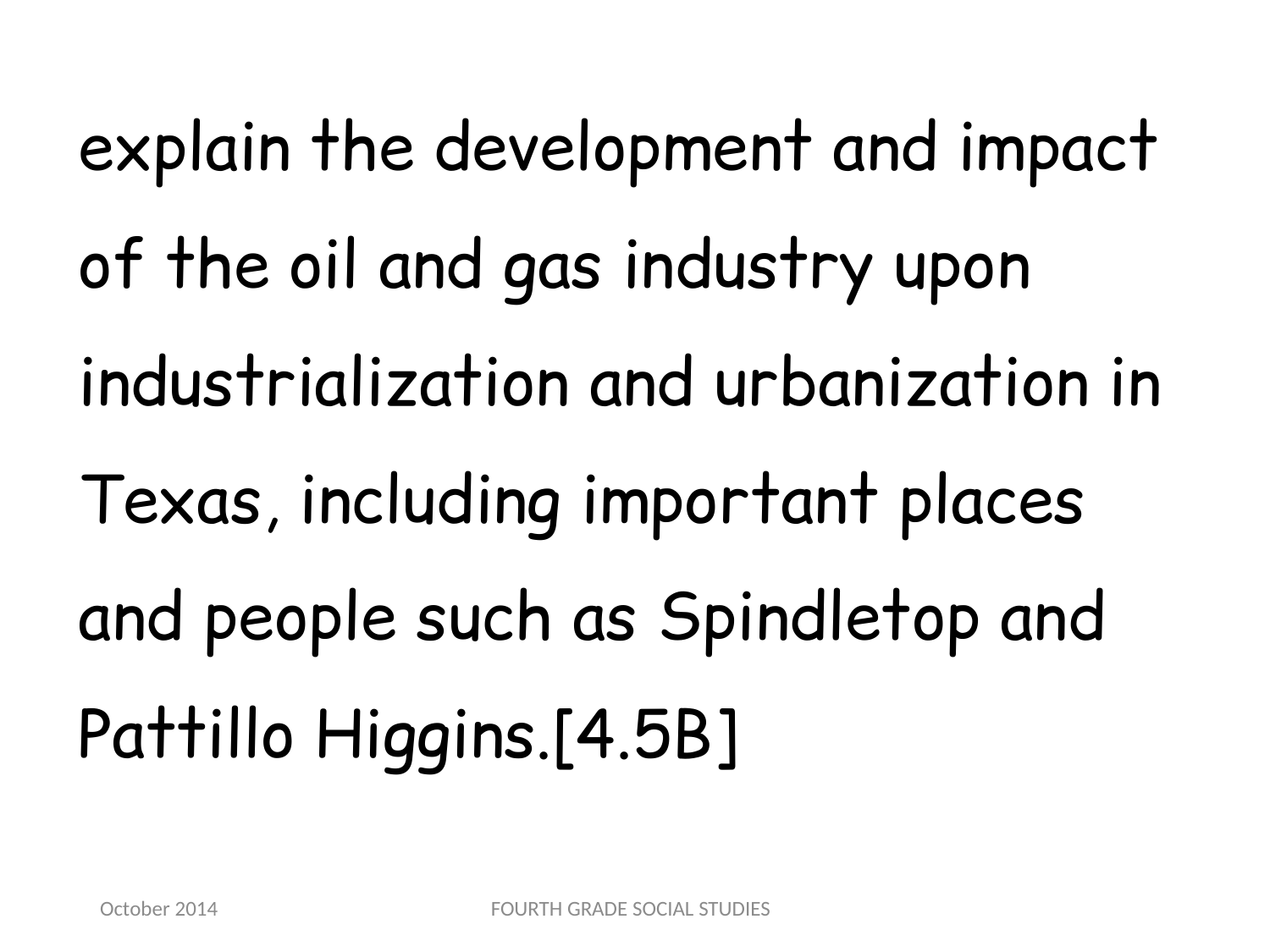

explain the development and impact of the oil and gas industry upon industrialization and urbanization in Texas, including important places and people such as Spindletop and Pattillo Higgins.[4.5B]
October 2014
FOURTH GRADE SOCIAL STUDIES